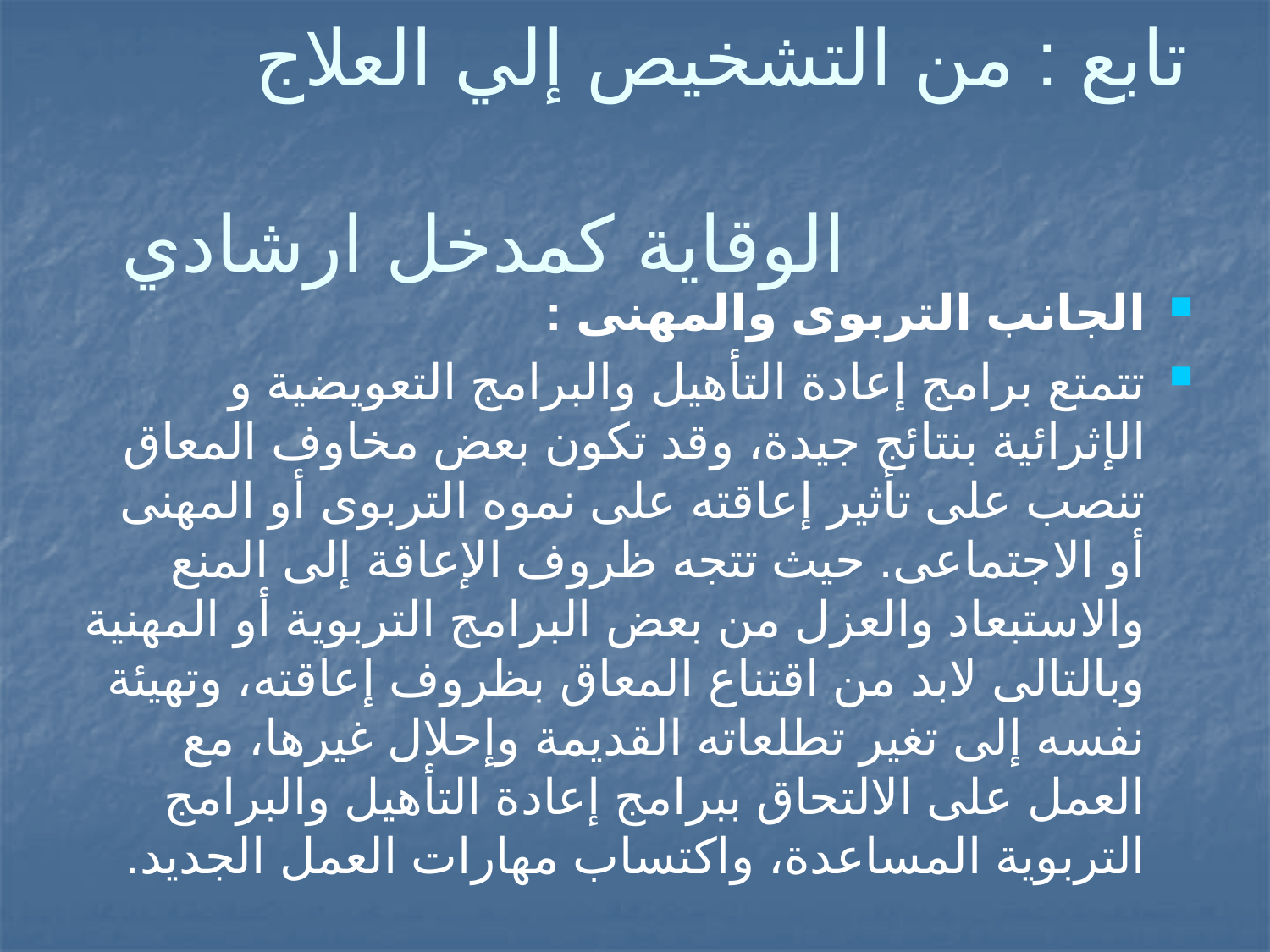

# تابع : من التشخيص إلي العلاج الوقاية كمدخل ارشادي
الجانب التربوى والمهنى :
تتمتع برامج إعادة التأهيل والبرامج التعويضية و الإثرائية بنتائج جيدة، وقد تكون بعض مخاوف المعاق تنصب على تأثير إعاقته على نموه التربوى أو المهنى أو الاجتماعى. حيث تتجه ظروف الإعاقة إلى المنع والاستبعاد والعزل من بعض البرامج التربوية أو المهنية وبالتالى لابد من اقتناع المعاق بظروف إعاقته، وتهيئة نفسه إلى تغير تطلعاته القديمة وإحلال غيرها، مع العمل على الالتحاق ببرامج إعادة التأهيل والبرامج التربوية المساعدة، واكتساب مهارات العمل الجديد.